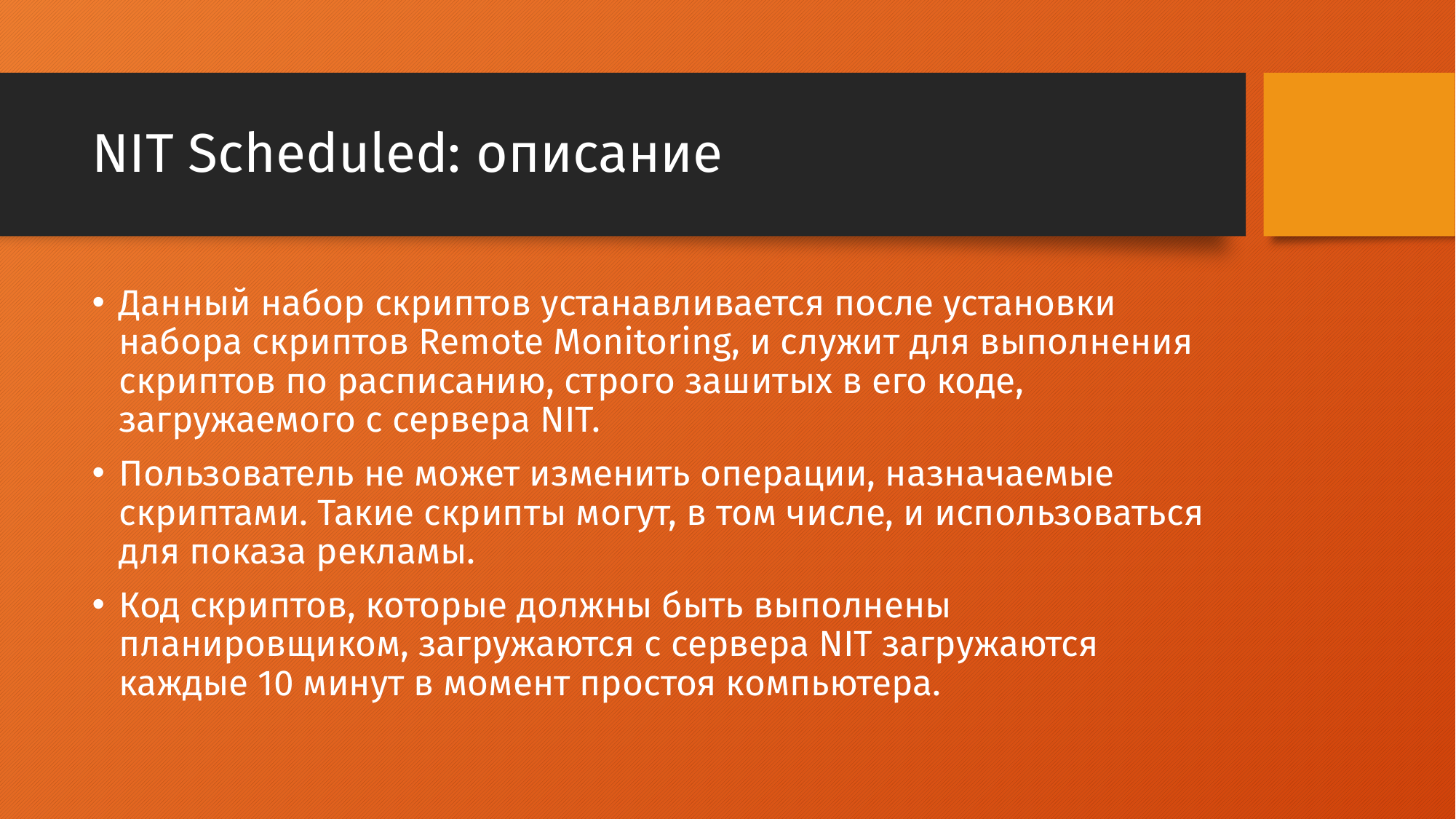

# NIT Scheduled: описание
Данный набор скриптов устанавливается после установки набора скриптов Remote Monitoring, и служит для выполнения скриптов по расписанию, строго зашитых в его коде, загружаемого с сервера NIT.
Пользователь не может изменить операции, назначаемые скриптами. Такие скрипты могут, в том числе, и использоваться для показа рекламы.
Код скриптов, которые должны быть выполнены планировщиком, загружаются с сервера NIT загружаются каждые 10 минут в момент простоя компьютера.